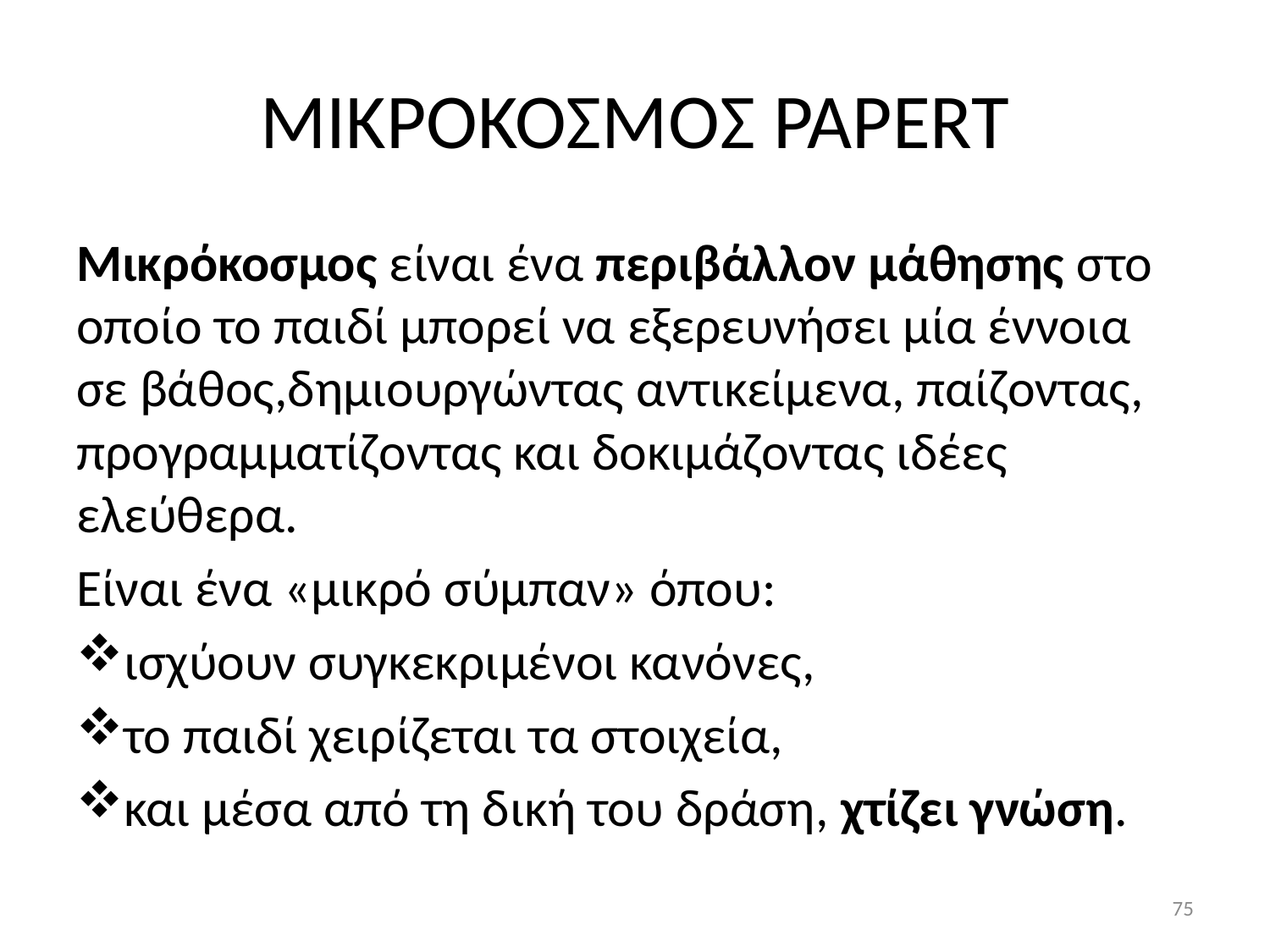

# MIKΡΟΚΟΣΜΟΣ PAPERT
Μικρόκοσμος είναι ένα περιβάλλον μάθησης στο οποίο το παιδί μπορεί να εξερευνήσει μία έννοια σε βάθος,δημιουργώντας αντικείμενα, παίζοντας, προγραμματίζοντας και δοκιμάζοντας ιδέες ελεύθερα.
Είναι ένα «μικρό σύμπαν» όπου:
ισχύουν συγκεκριμένοι κανόνες,
το παιδί χειρίζεται τα στοιχεία,
και μέσα από τη δική του δράση, χτίζει γνώση.

75